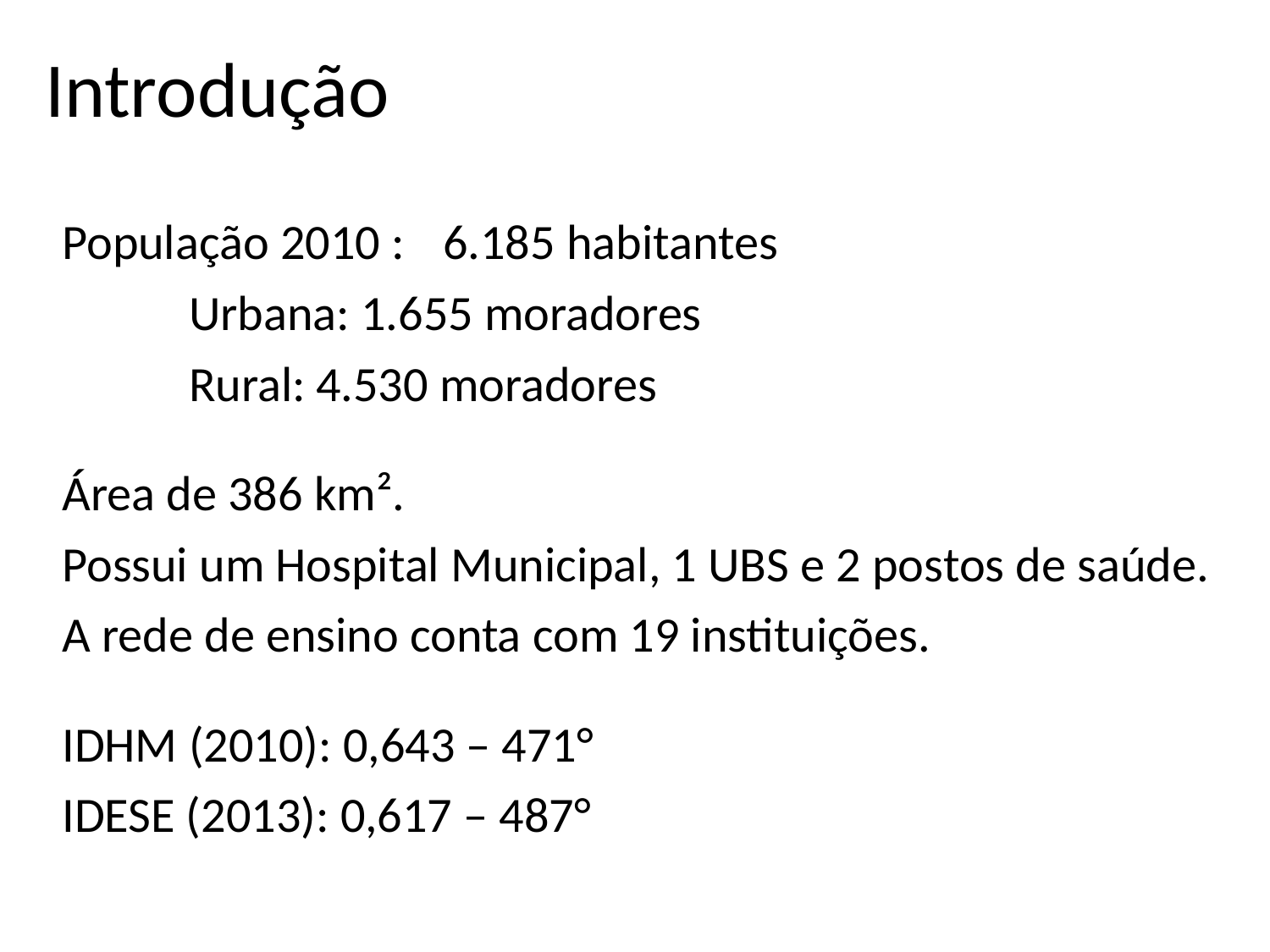

# Introdução
População 2010 :	6.185 habitantes
	Urbana: 1.655 moradores
	Rural:	4.530 moradores

Área de 386 km².
Possui um Hospital Municipal, 1 UBS e 2 postos de saúde.
A rede de ensino conta com 19 instituições.

IDHM (2010): 0,643 – 471°
IDESE (2013): 0,617 – 487°